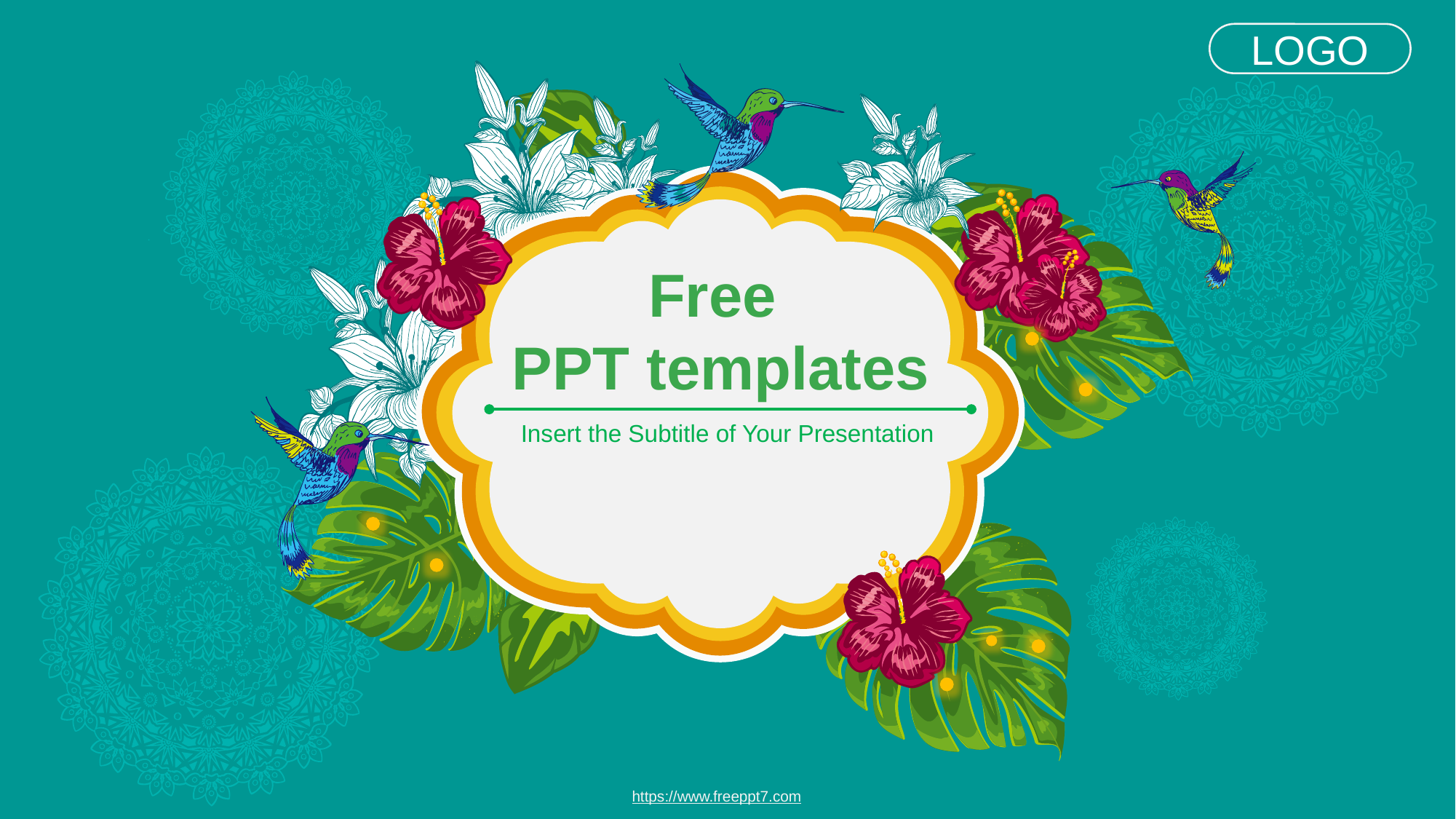

LOGO

Free
PPT templates

Insert the Subtitle of Your Presentation

https://www.freeppt7.com